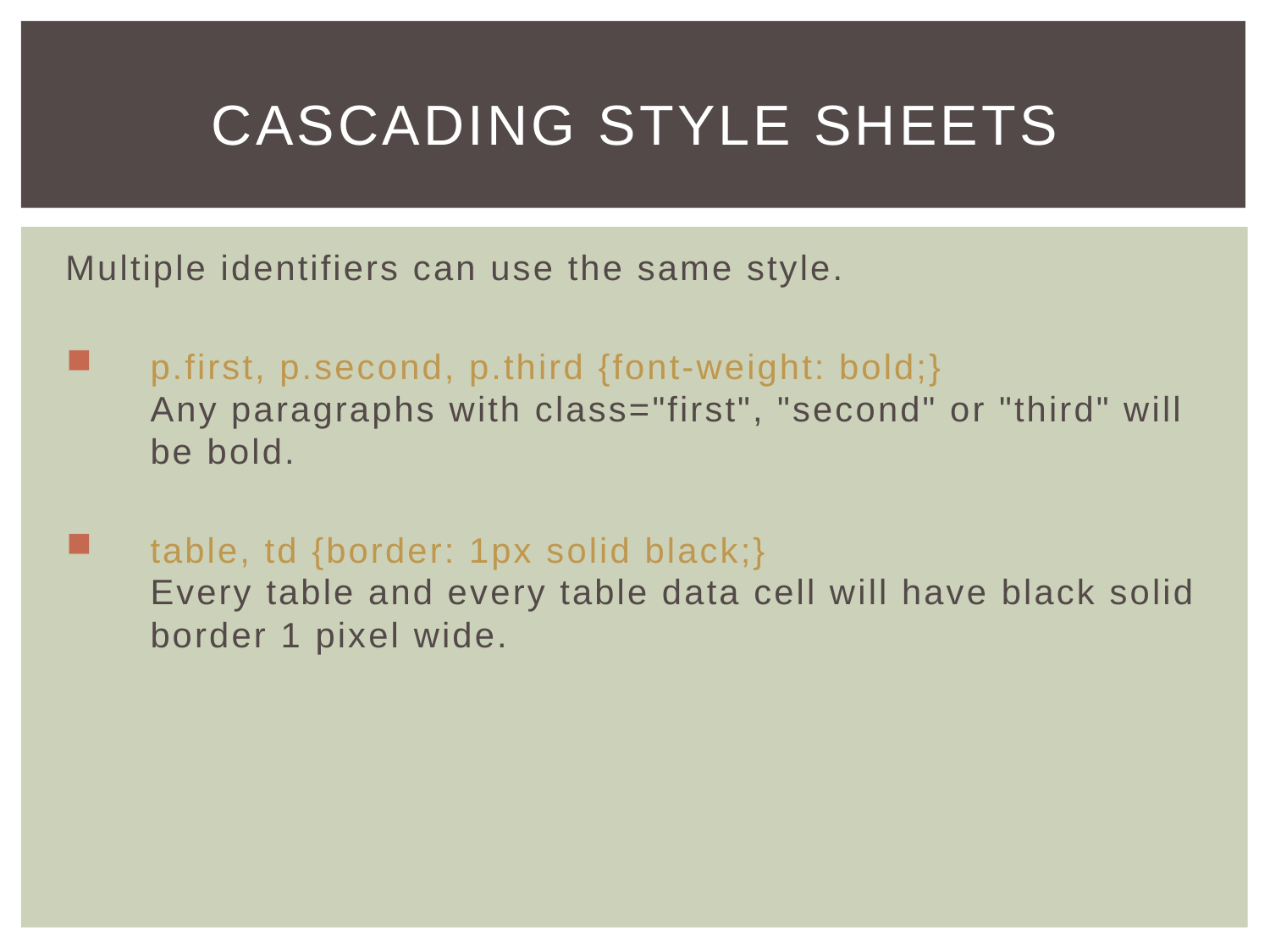

# Cascading Style Sheets
Multiple identifiers can use the same style.

p.first, p.second, p.third {font-weight: bold;}
Any paragraphs with class="first", "second" or "third" will be bold.

table, td {border: 1px solid black;}
Every table and every table data cell will have black solid border 1 pixel wide.